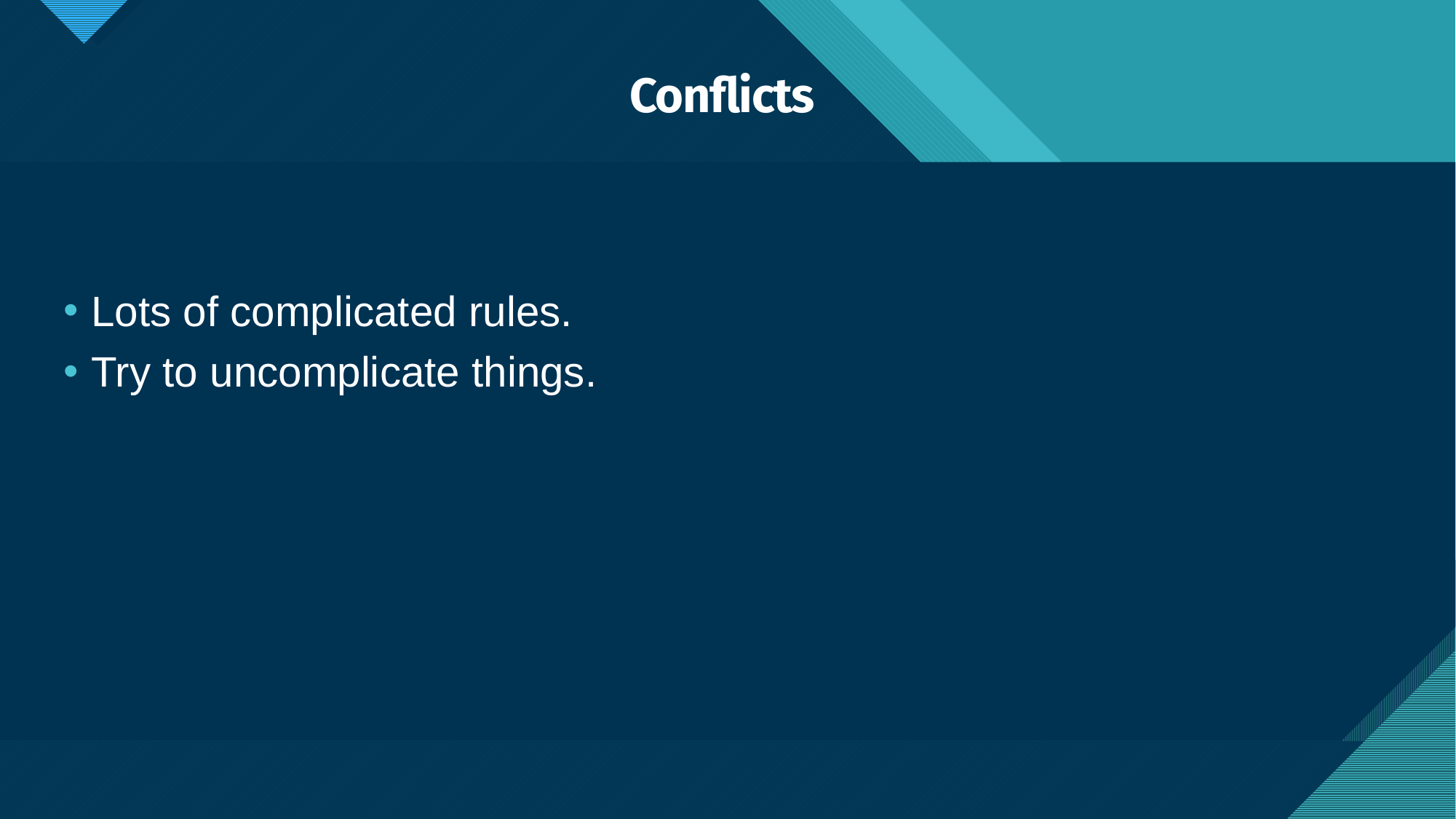

# Conflicts

Lots of complicated rules.
Try to uncomplicate things.